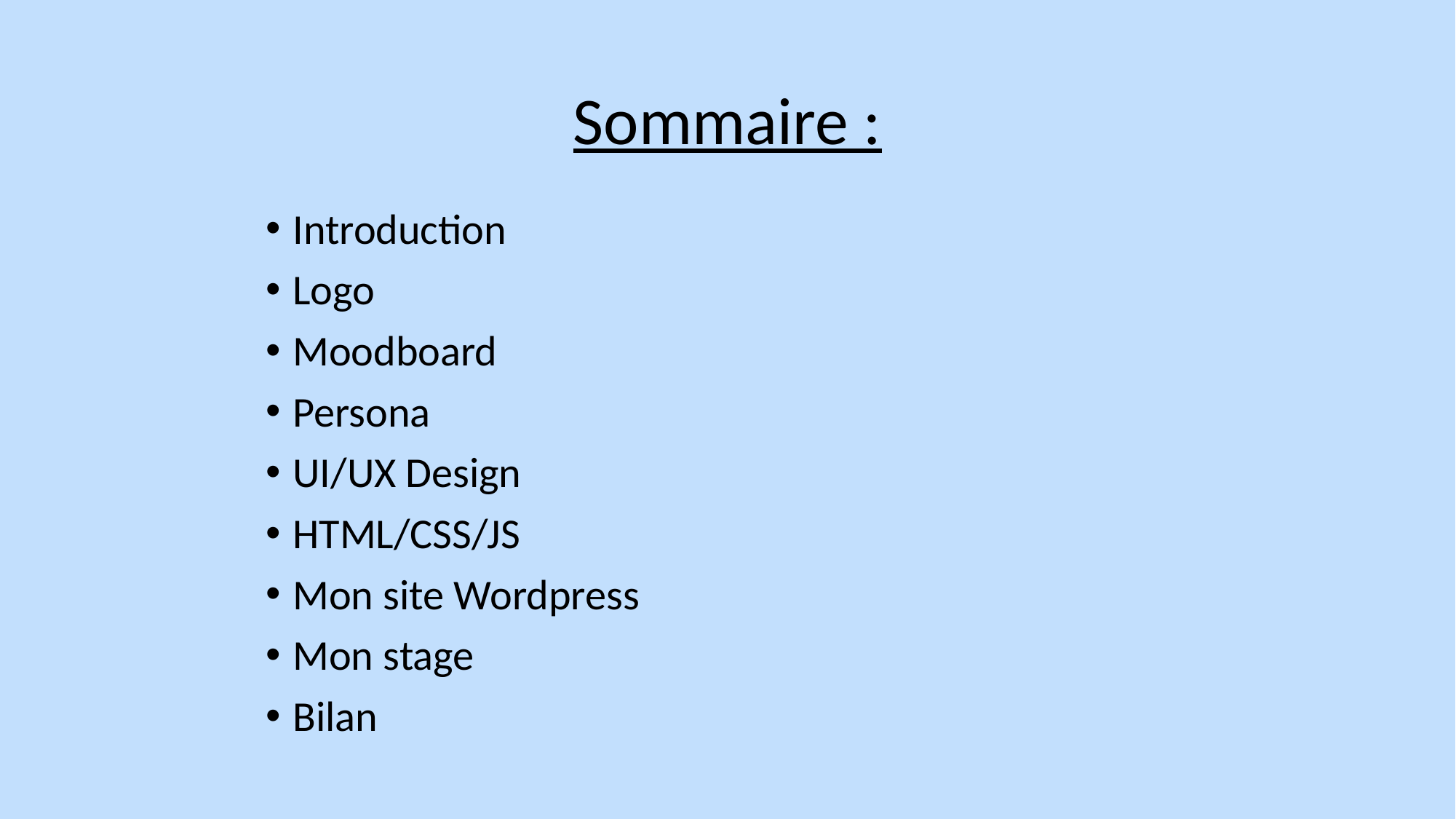

# Sommaire :
Introduction
Logo
Moodboard
Persona
UI/UX Design
HTML/CSS/JS
Mon site Wordpress
Mon stage
Bilan